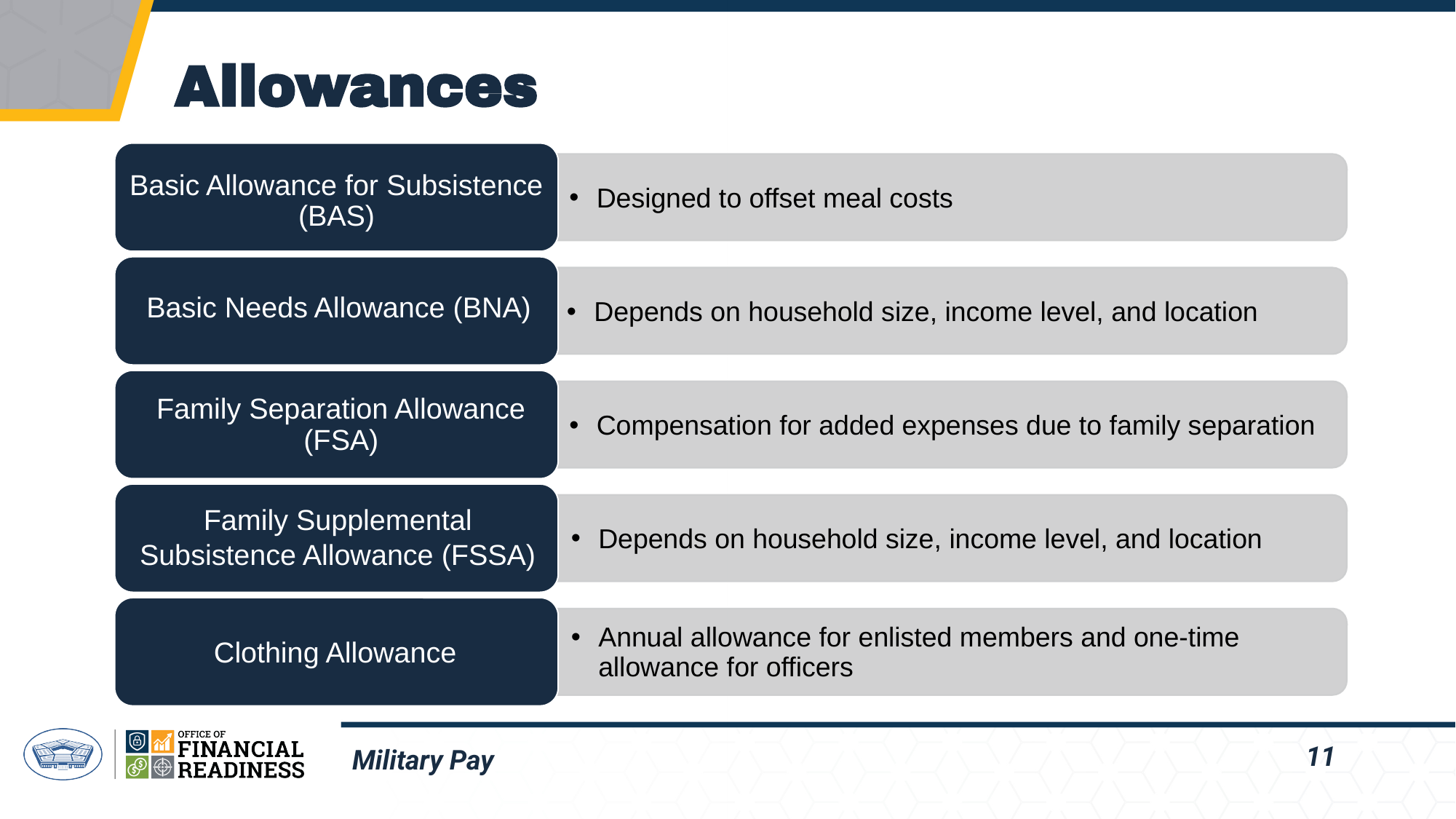

# Allowances

Basic Allowance for Subsistence (BAS)
Designed to offset meal costs
Basic Needs Allowance (BNA)
Depends on household size, income level, and location
Family Separation Allowance (FSA)
Compensation for added expenses due to family separation
Family Supplemental Subsistence Allowance (FSSA)
Depends on household size, income level, and location
Annual allowance for enlisted members and one-time allowance for officers
Clothing Allowance
Military Pay